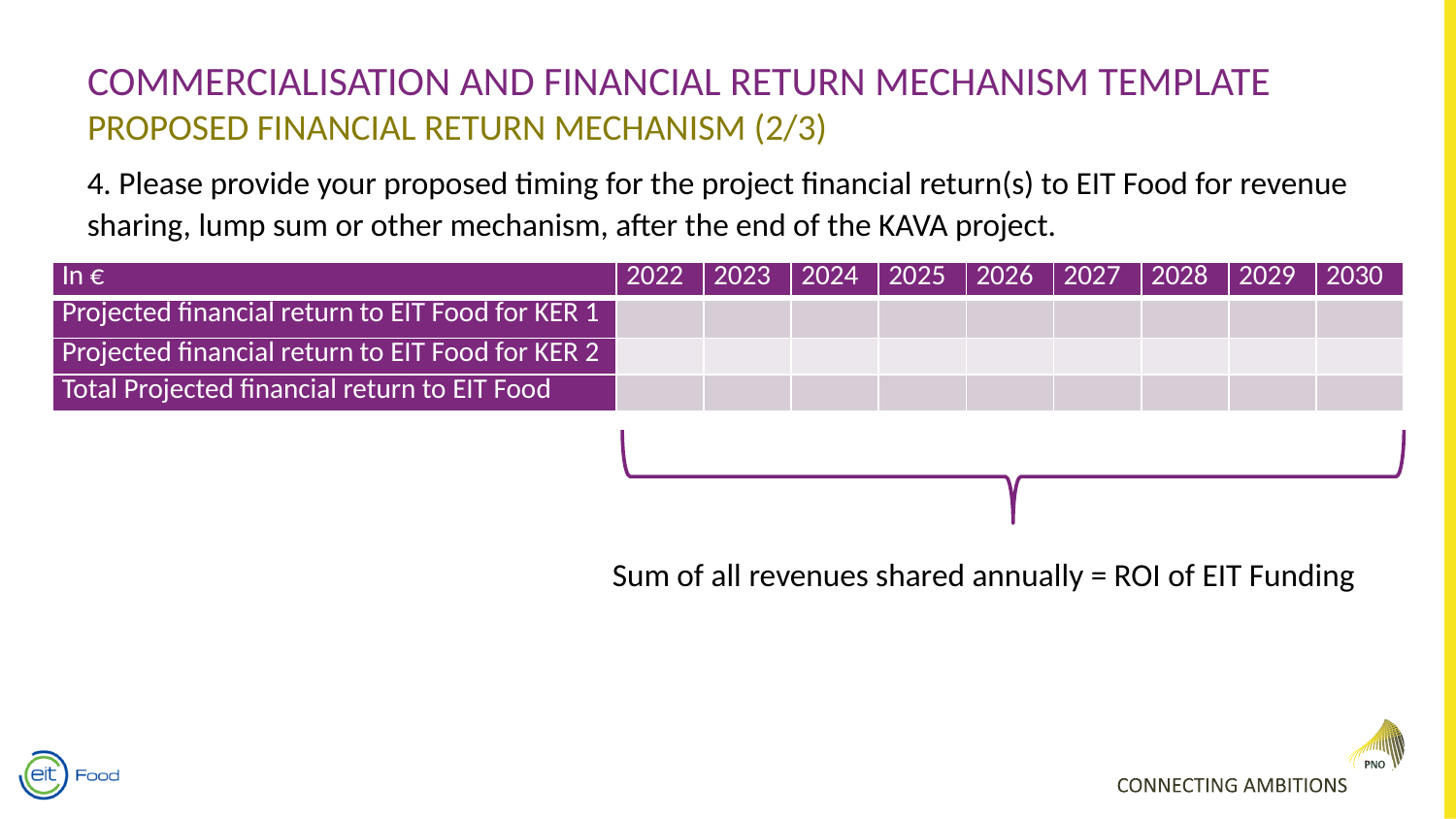

# Commercialisation and Financial Return Mechanism Template Proposed Financial Return Mechanism (2/3)

4. Please provide your proposed timing for the project financial return(s) to EIT Food for revenue sharing, lump sum or other mechanism, after the end of the KAVA project.
| In € | 2022 | 2023 | 2024 | 2025 | 2026 | 2027 | 2028 | 2029 | 2030 |
| --- | --- | --- | --- | --- | --- | --- | --- | --- | --- |
| Projected financial return to EIT Food for KER 1 |  |  |  |  |  |  |  |  |  |
| Projected financial return to EIT Food for KER 2 |  |  |  |  |  |  |  |  |  |
| Total Projected financial return to EIT Food |  |  |  |  |  |  |  |  |  |
Sum of all revenues shared annually = ROI of EIT Funding